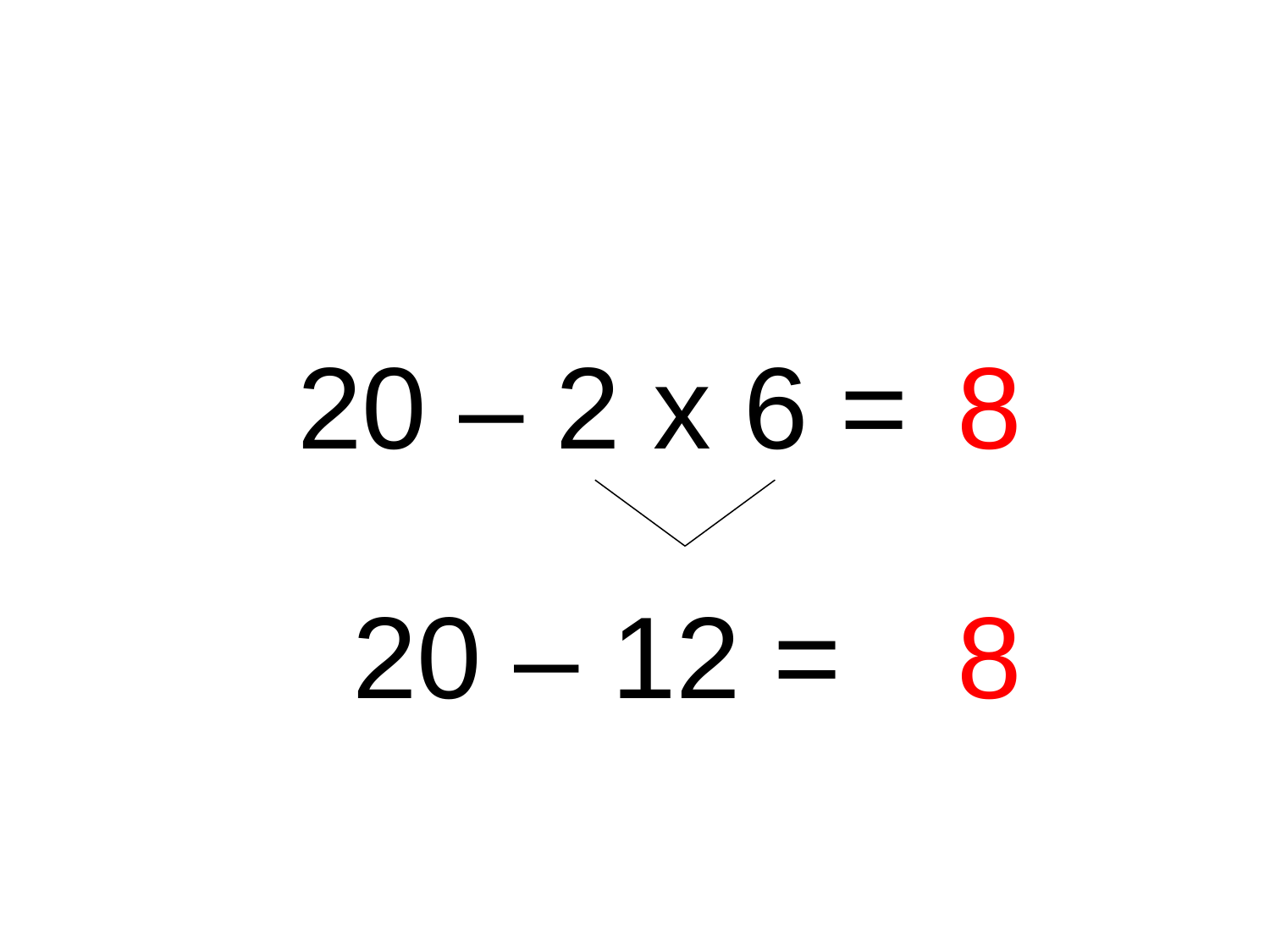

20 – 2 x 6 =
8
20 – 12 =
8